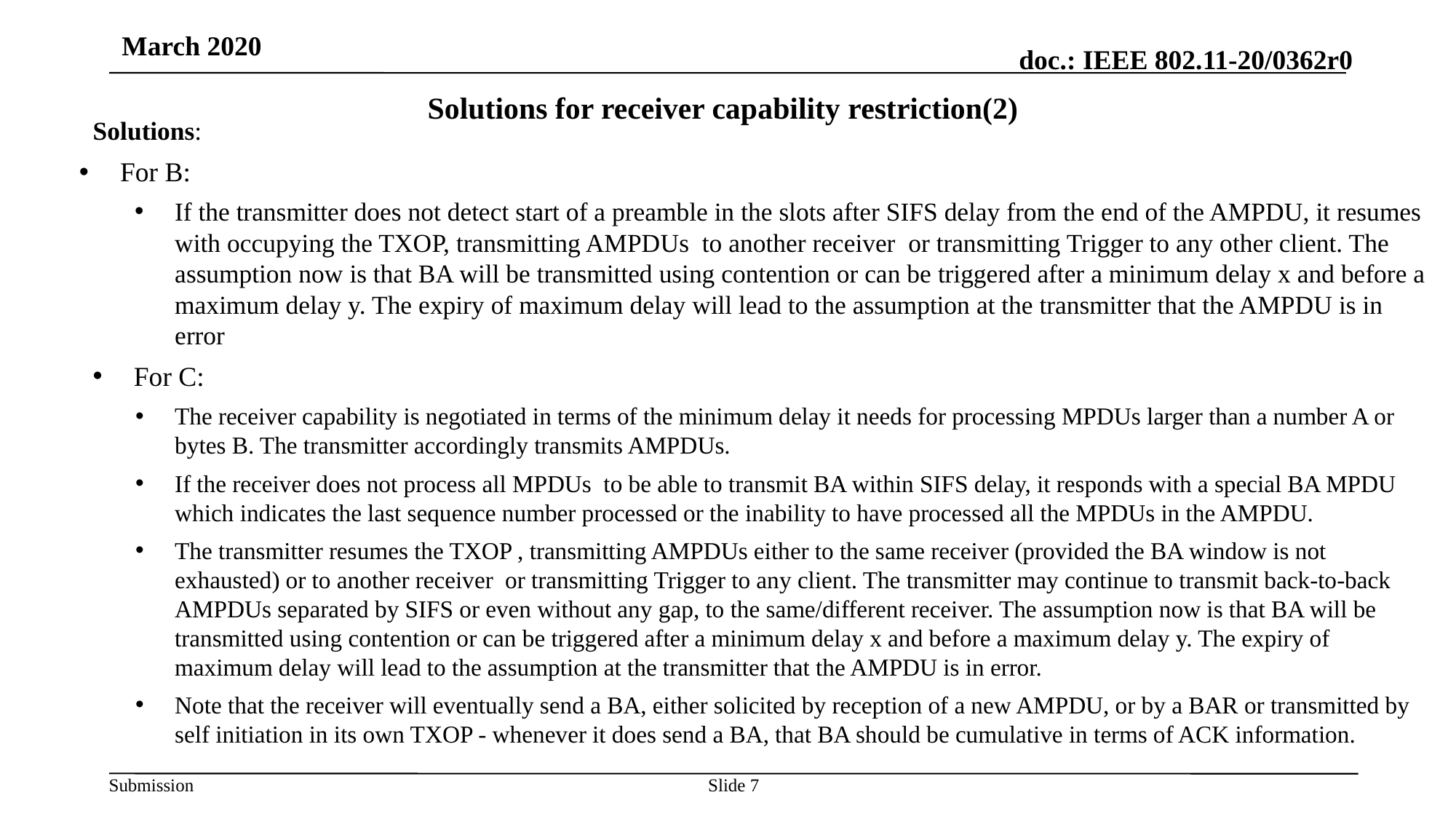

March 2020
# Solutions for receiver capability restriction(2)
Solutions:
For B:
If the transmitter does not detect start of a preamble in the slots after SIFS delay from the end of the AMPDU, it resumes with occupying the TXOP, transmitting AMPDUs  to another receiver  or transmitting Trigger to any other client. The assumption now is that BA will be transmitted using contention or can be triggered after a minimum delay x and before a maximum delay y. The expiry of maximum delay will lead to the assumption at the transmitter that the AMPDU is in error
For C:
The receiver capability is negotiated in terms of the minimum delay it needs for processing MPDUs larger than a number A or bytes B. The transmitter accordingly transmits AMPDUs.
If the receiver does not process all MPDUs  to be able to transmit BA within SIFS delay, it responds with a special BA MPDU which indicates the last sequence number processed or the inability to have processed all the MPDUs in the AMPDU.
The transmitter resumes the TXOP , transmitting AMPDUs either to the same receiver (provided the BA window is not exhausted) or to another receiver  or transmitting Trigger to any client. The transmitter may continue to transmit back-to-back AMPDUs separated by SIFS or even without any gap, to the same/different receiver. The assumption now is that BA will be transmitted using contention or can be triggered after a minimum delay x and before a maximum delay y. The expiry of maximum delay will lead to the assumption at the transmitter that the AMPDU is in error.
Note that the receiver will eventually send a BA, either solicited by reception of a new AMPDU, or by a BAR or transmitted by self initiation in its own TXOP - whenever it does send a BA, that BA should be cumulative in terms of ACK information.

Slide 7